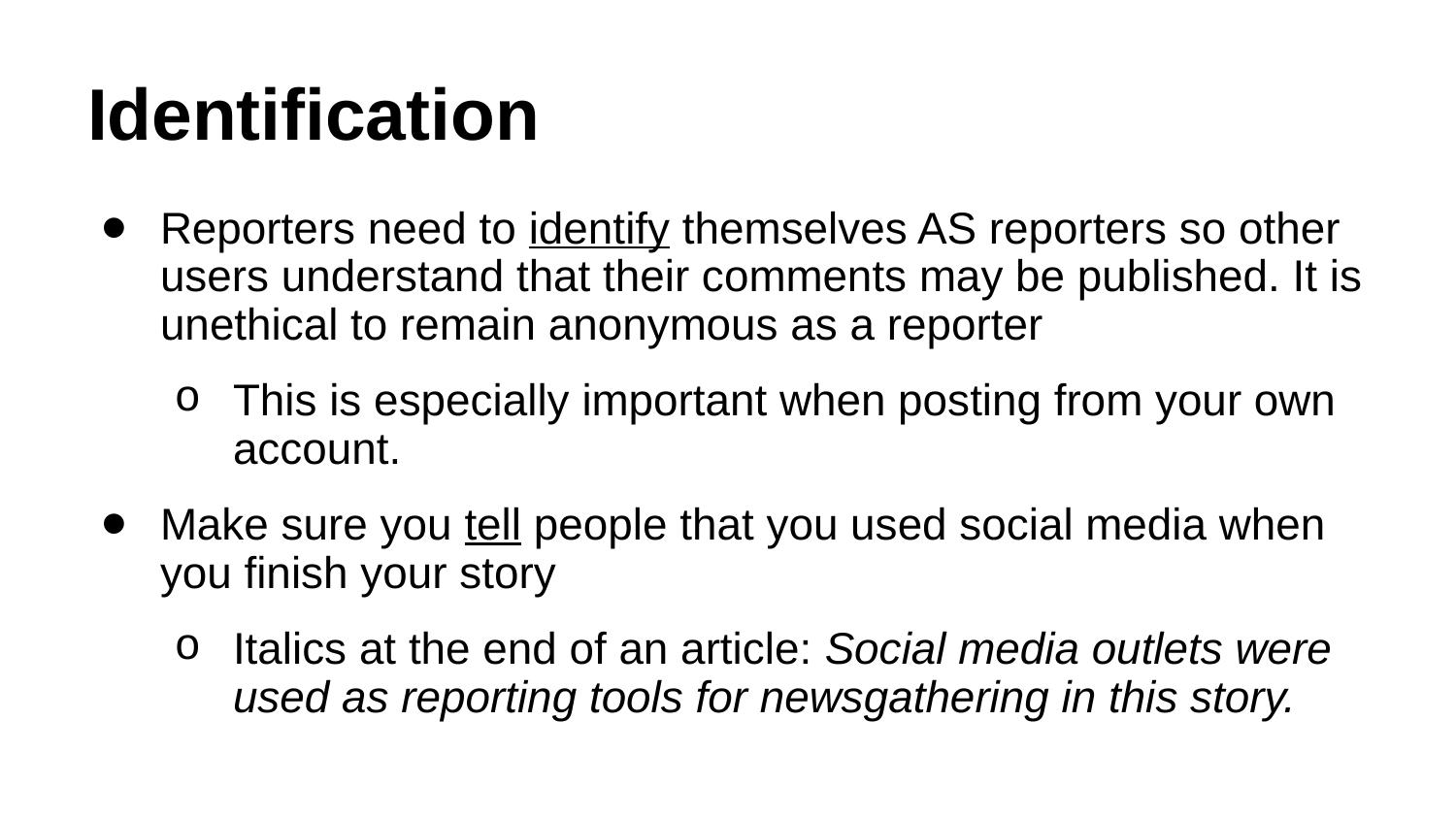

# Identification
Reporters need to identify themselves AS reporters so other users understand that their comments may be published. It is unethical to remain anonymous as a reporter
This is especially important when posting from your own account.
Make sure you tell people that you used social media when you finish your story
Italics at the end of an article: Social media outlets were used as reporting tools for newsgathering in this story.